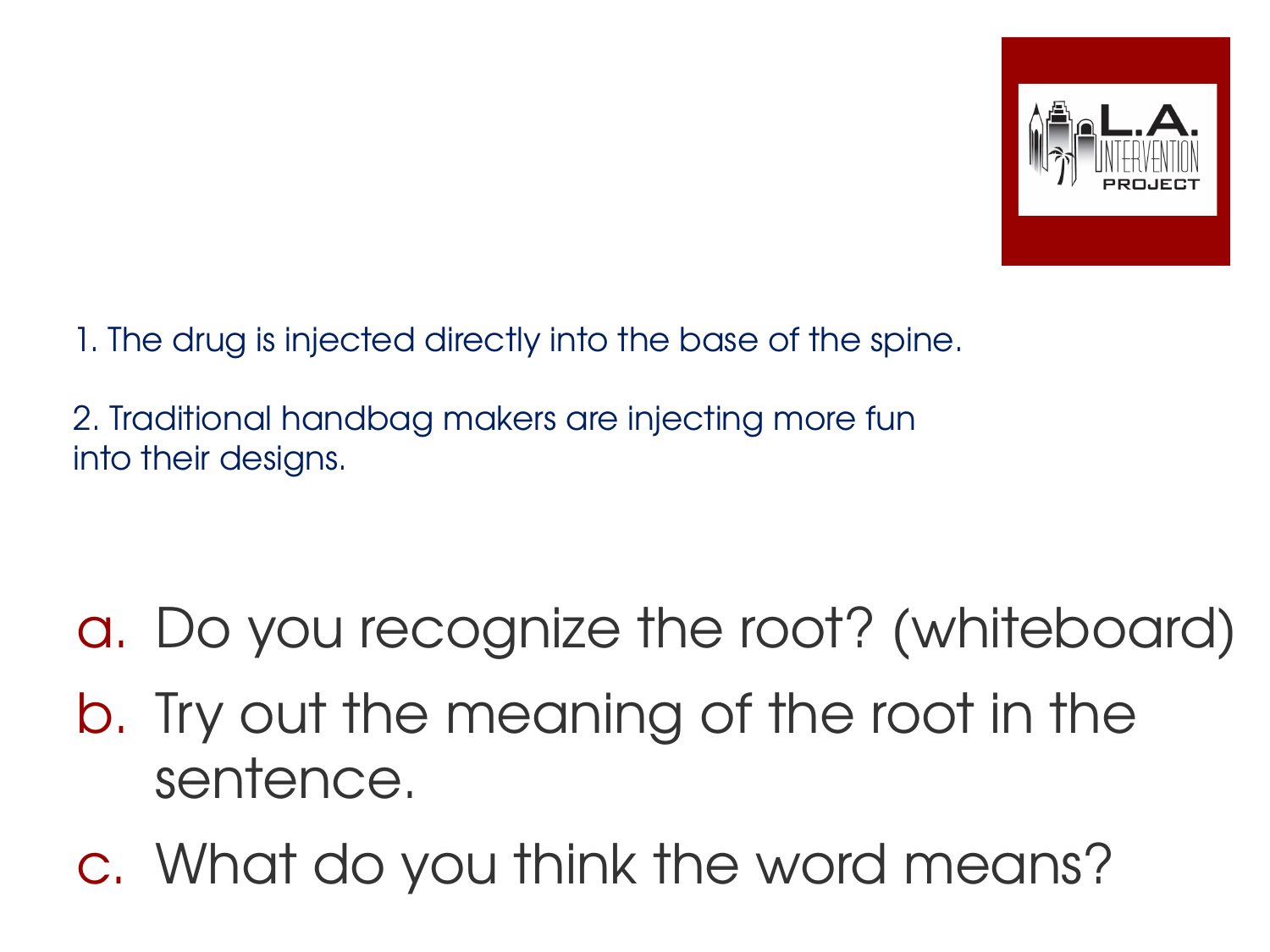

# 1. The drug is injected directly into the base of the spine. 2. Traditional handbag makers are injecting more fun into their designs.

Do you recognize the root? (whiteboard)
Try out the meaning of the root in the sentence.
What do you think the word means?